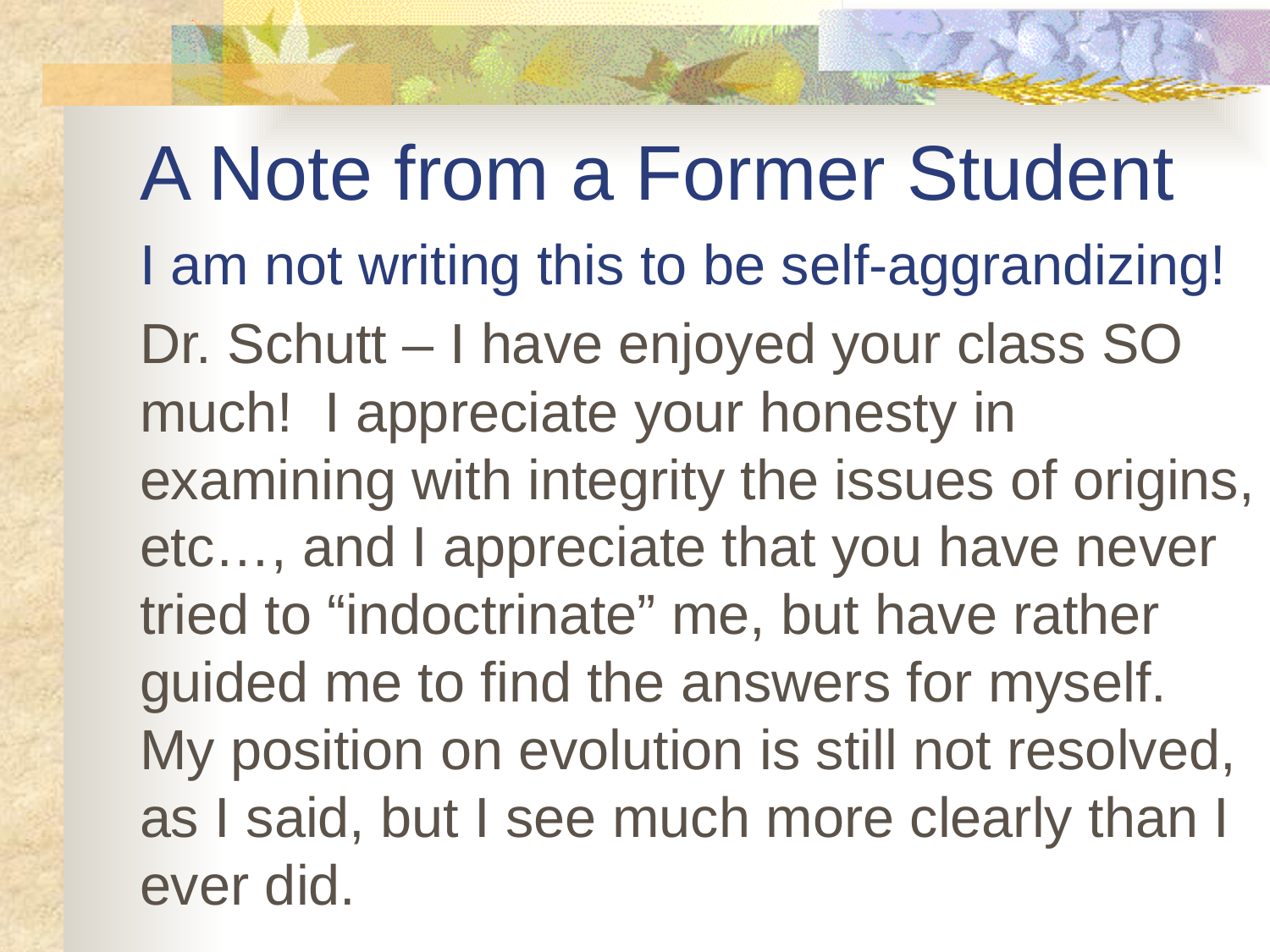

# A Note from a Former Student
I am not writing this to be self-aggrandizing!
Dr. Schutt – I have enjoyed your class SO much!  I appreciate your honesty in examining with integrity the issues of origins, etc…, and I appreciate that you have never tried to “indoctrinate” me, but have rather guided me to find the answers for myself.  My position on evolution is still not resolved, as I said, but I see much more clearly than I ever did.